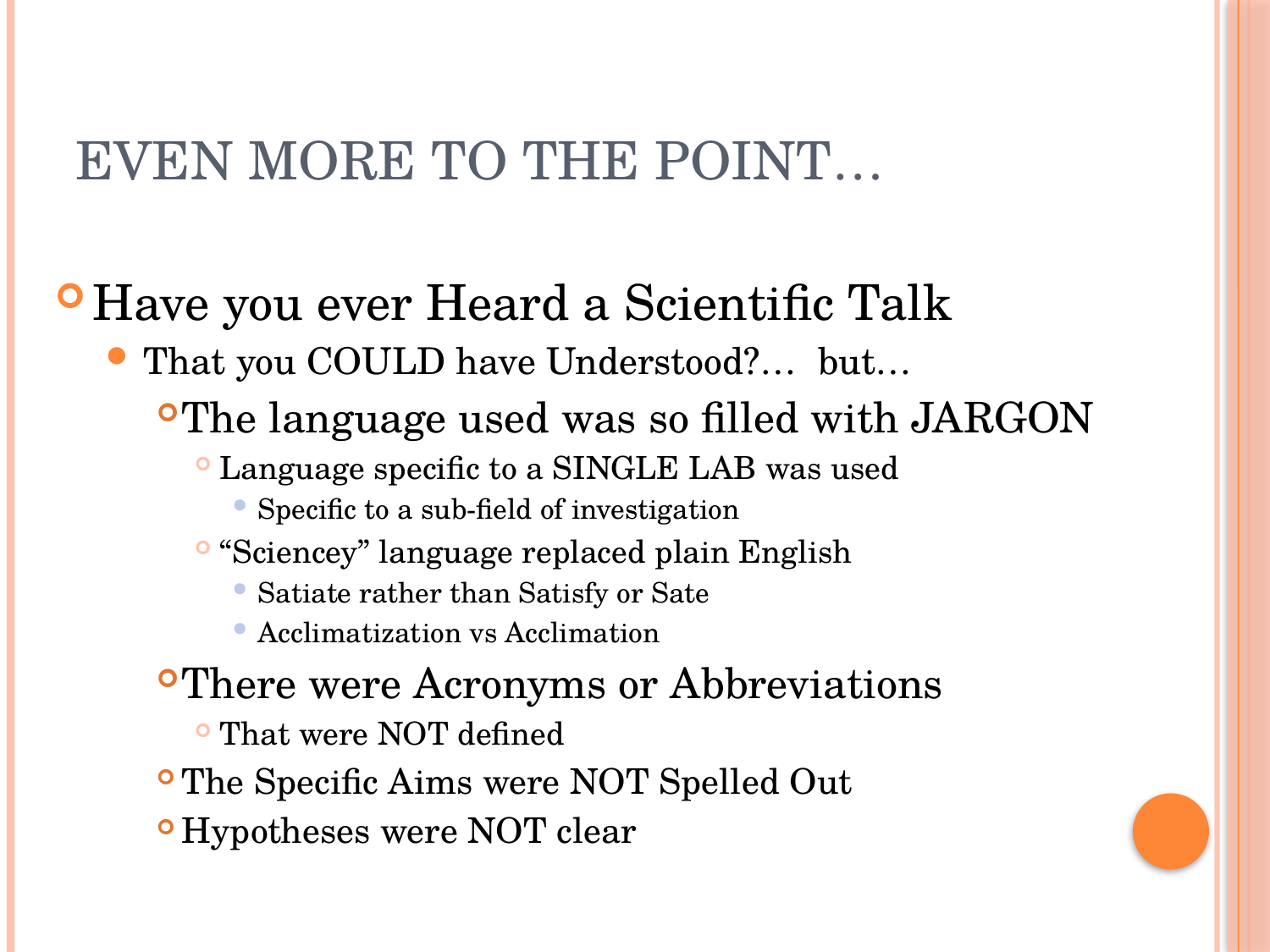

# Even More to the Point…
Have you ever Heard a Scientific Talk
That you COULD have Understood?…  but…
The language used was so filled with JARGON
Language specific to a SINGLE LAB was used
Specific to a sub-field of investigation
“Sciencey” language replaced plain English
Satiate rather than Satisfy or Sate
Acclimatization vs Acclimation
There were Acronyms or Abbreviations
That were NOT defined
The Specific Aims were NOT Spelled Out
Hypotheses were NOT clear